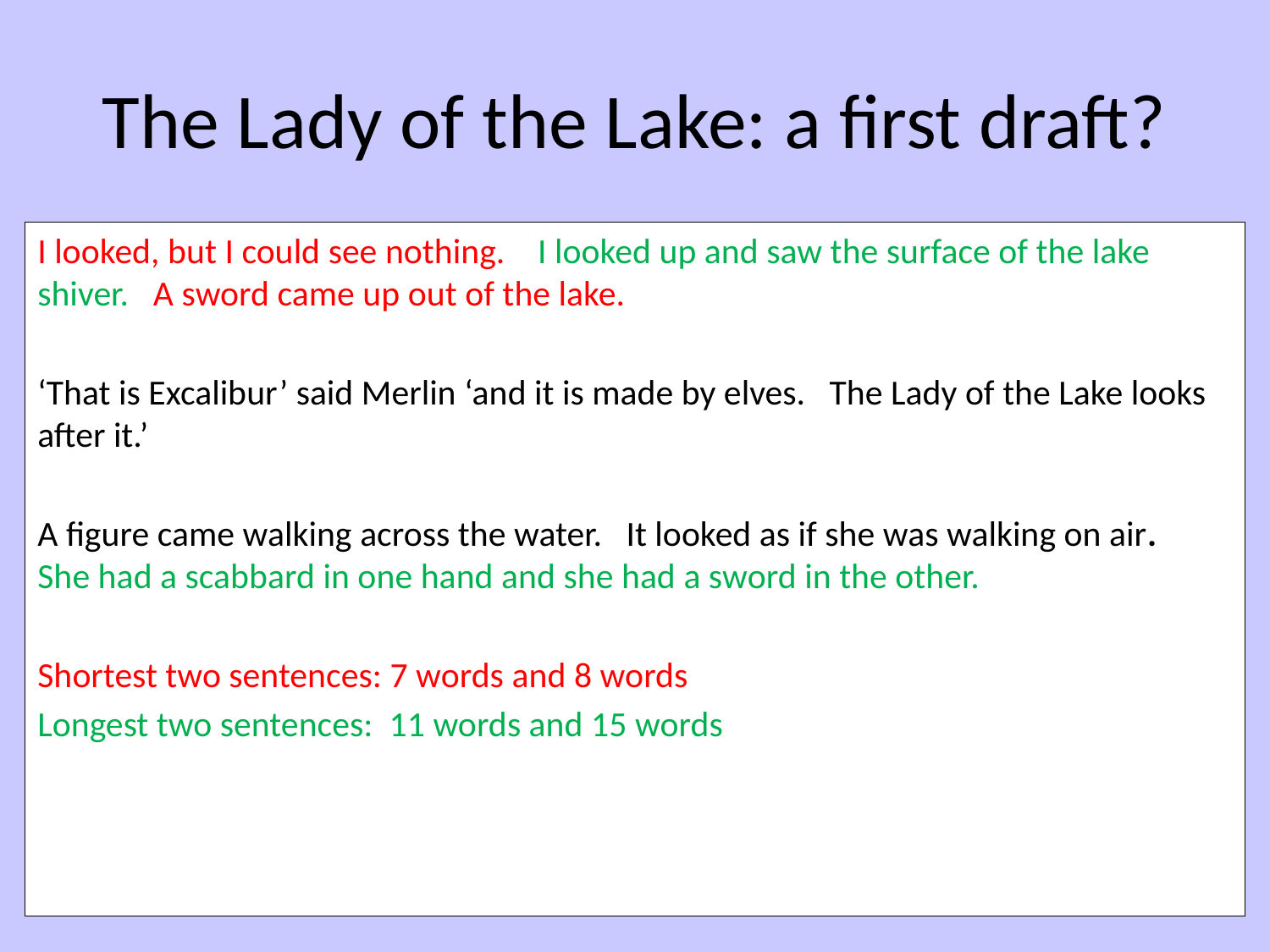

# The Lady of the Lake: a first draft?
I looked, but I could see nothing.    I looked up and saw the surface of the lake shiver.   A sword came up out of the lake.

‘That is Excalibur’ said Merlin ‘and it is made by elves.   The Lady of the Lake looks after it.’

A figure came walking across the water.   It looked as if she was walking on air.   She had a scabbard in one hand and she had a sword in the other.

Shortest two sentences: 7 words and 8 words
Longest two sentences:  11 words and 15 words

27